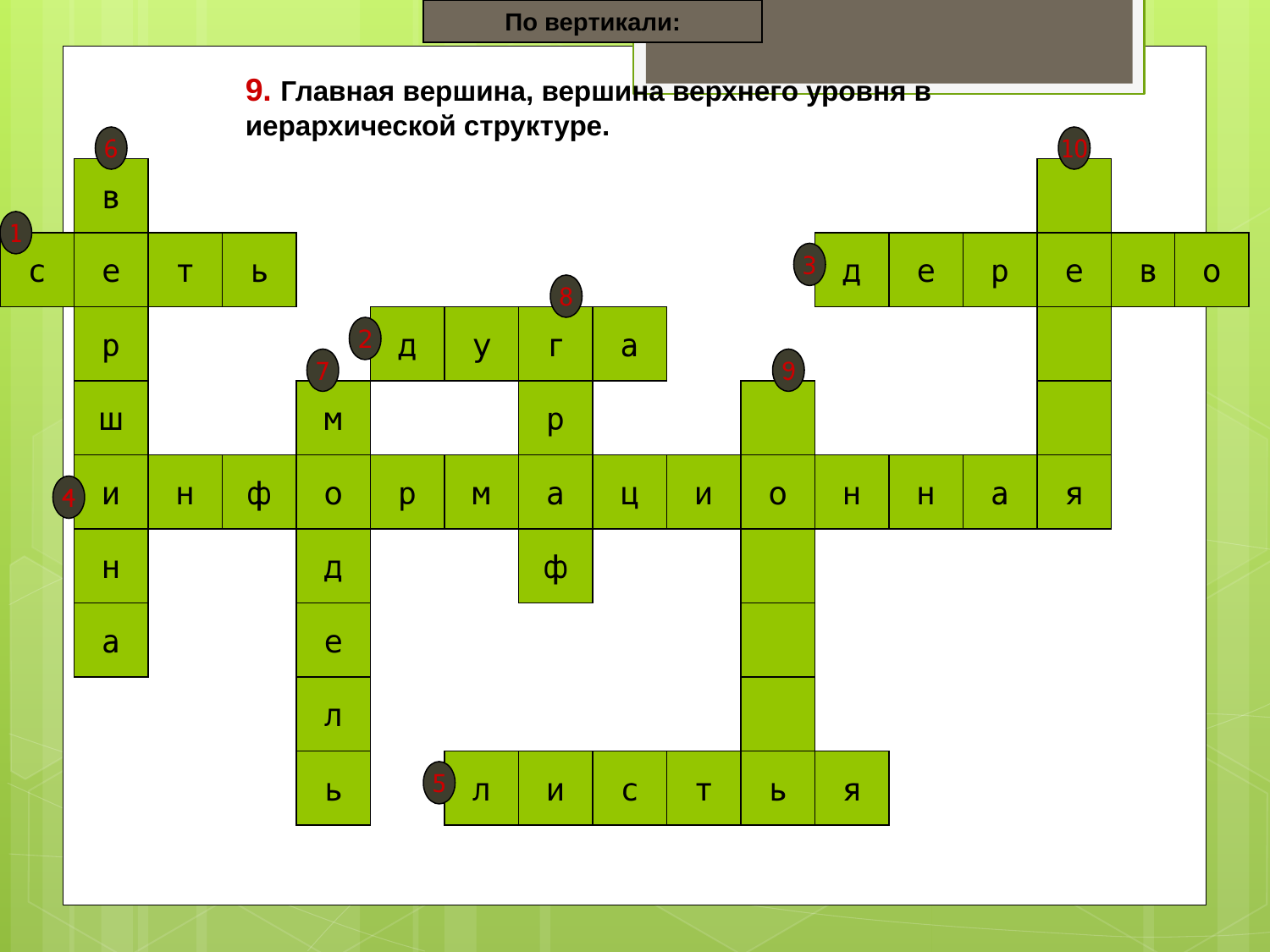

По вертикали:
9. Главная вершина, вершина верхнего уровня в иерархической структуре.
6
10
в

1
с
е
т
ь
е
д
е
р
е
в
о
3
8
р
д
у
г
а

2
7
9
ш
м
р

и
н
ф
о
р
м
а
ц
и
о
н
н
а
я
4
н
д
ф

а
е

л

ь
л
и
с
т
ь
я
5